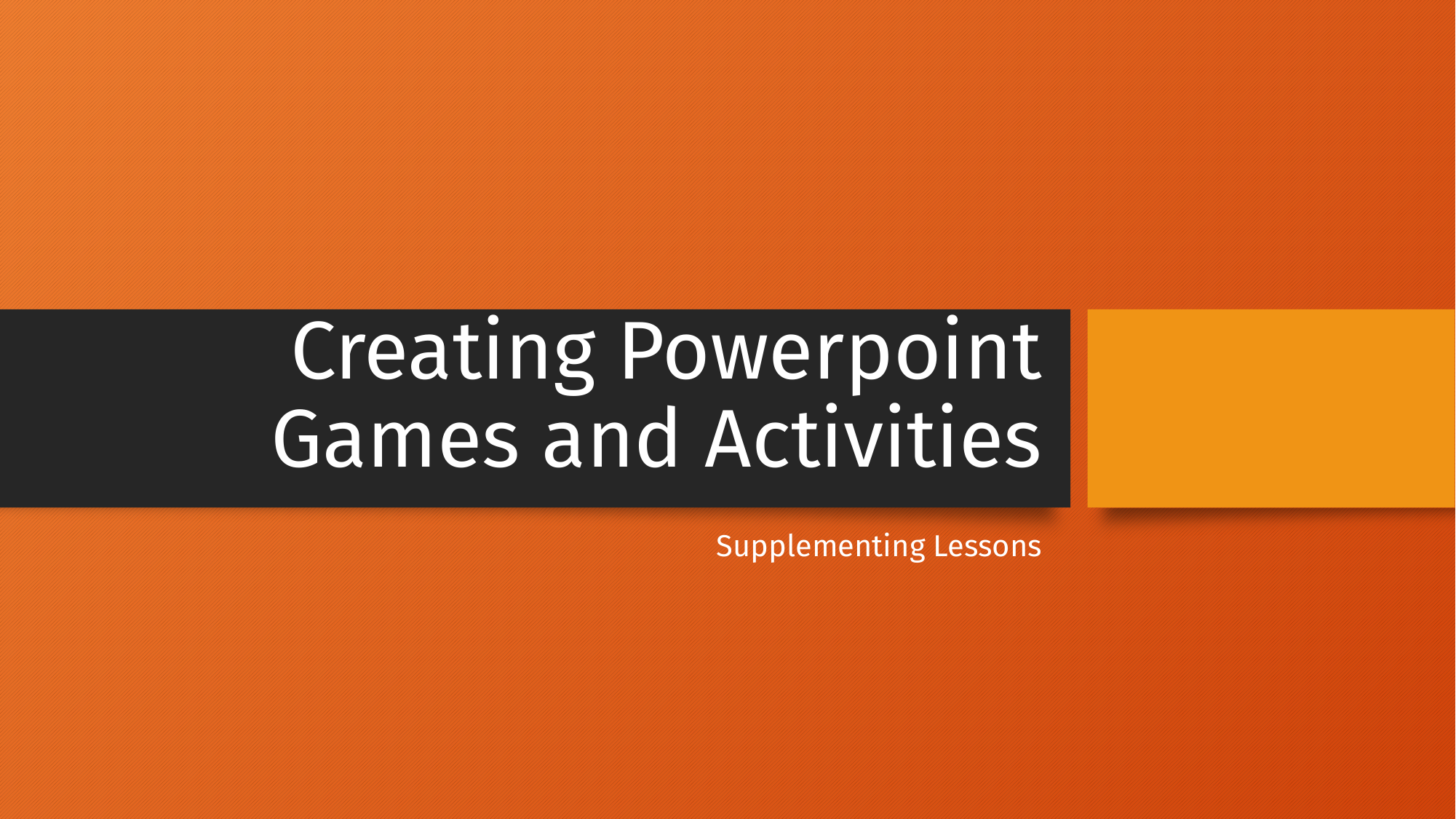

# Creating Powerpoint Games and Activities
Supplementing Lessons